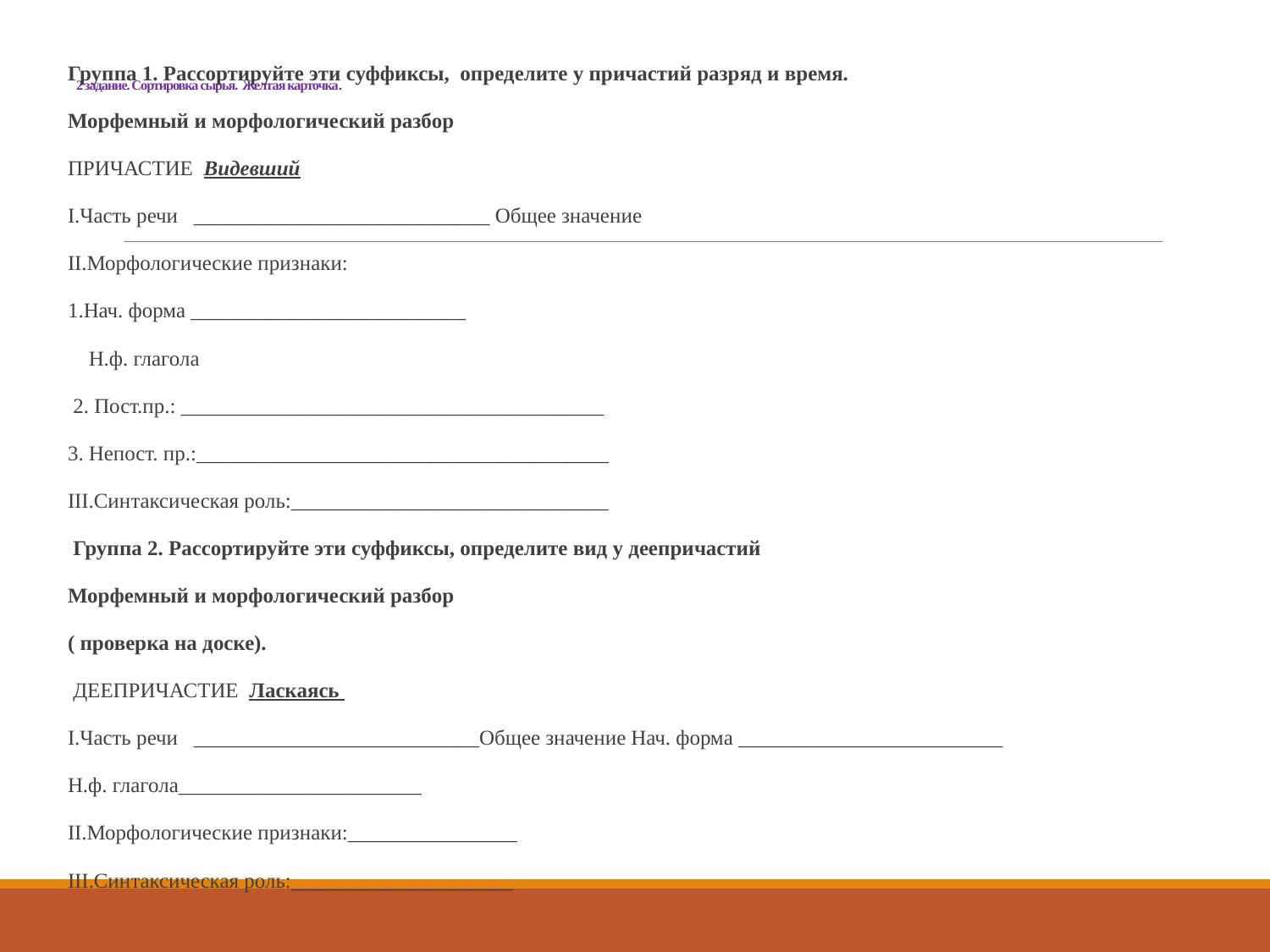

# 2 задание. Сортировка сырья.  Желтая карточка.
Группа 1. Рассортируйте эти суффиксы,  определите у причастий разряд и время.
Морфемный и морфологический разбор
ПРИЧАСТИЕ  Видевший
I.Часть речи   ____________________________ Общее значение
II.Морфологические признаки:
1.Нач. форма __________________________
    Н.ф. глагола
 2. Пост.пр.: ________________________________________
3. Непост. пр.:_______________________________________
III.Синтаксическая роль:______________________________
 Группа 2. Рассортируйте эти суффиксы, определите вид у деепричастий
Морфемный и морфологический разбор
( проверка на доске).
 ДЕЕПРИЧАСТИЕ  Ласкаясь
I.Часть речи   ___________________________Общее значение Нач. форма _________________________
Н.ф. глагола_______________________
II.Морфологические признаки:________________
III.Синтаксическая роль:_____________________

__